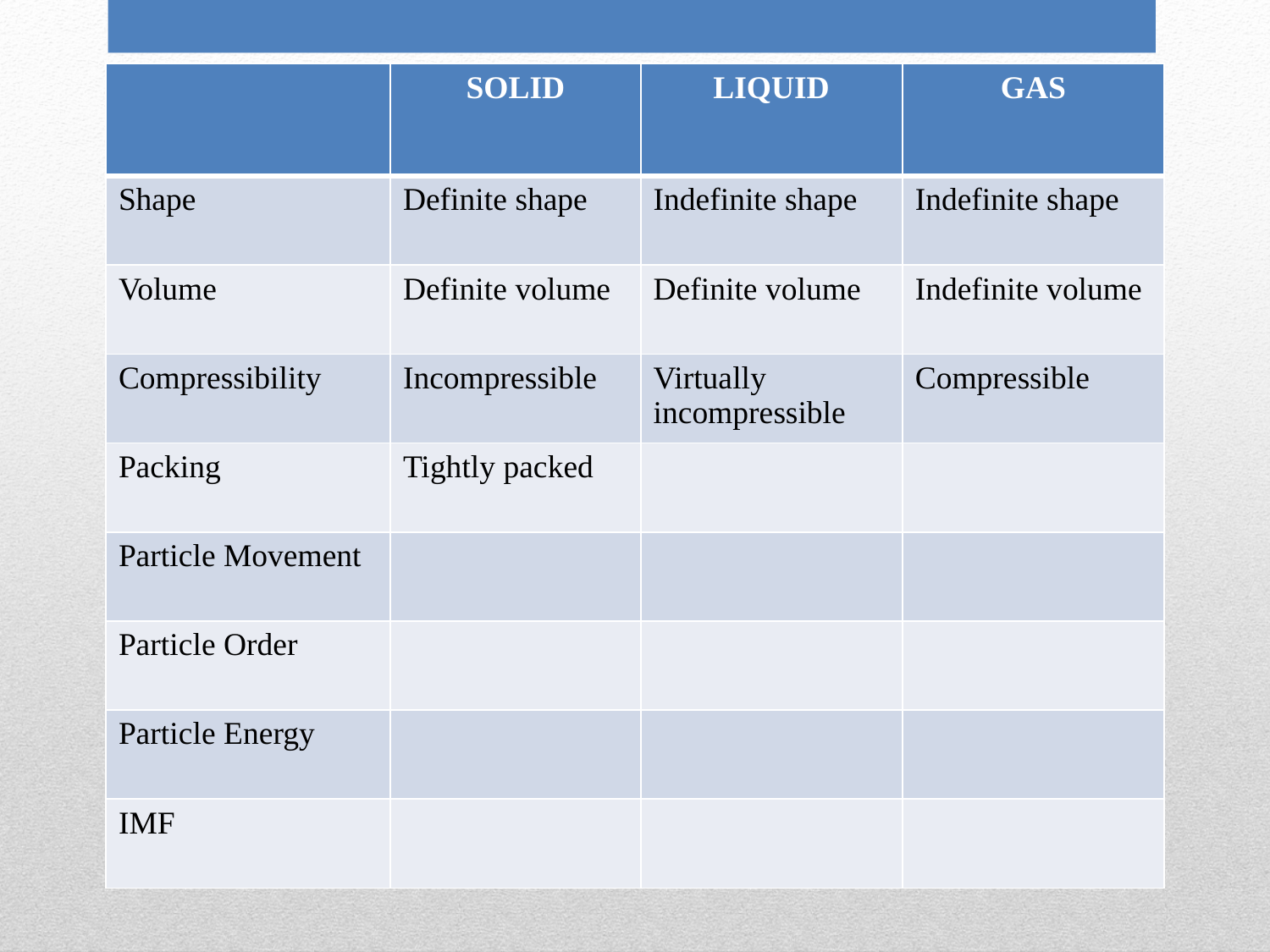

|  | SOLID | LIQUID | GAS |
| --- | --- | --- | --- |
| Shape | Definite shape | Indefinite shape | Indefinite shape |
| Volume | Definite volume | Definite volume | Indefinite volume |
| Compressibility | Incompressible | Virtually incompressible | Compressible |
| Packing | Tightly packed |  |  |
| Particle Movement |  |  |  |
| Particle Order |  |  |  |
| Particle Energy |  |  |  |
| IMF |  |  |  |
# Phases (States) of Matter